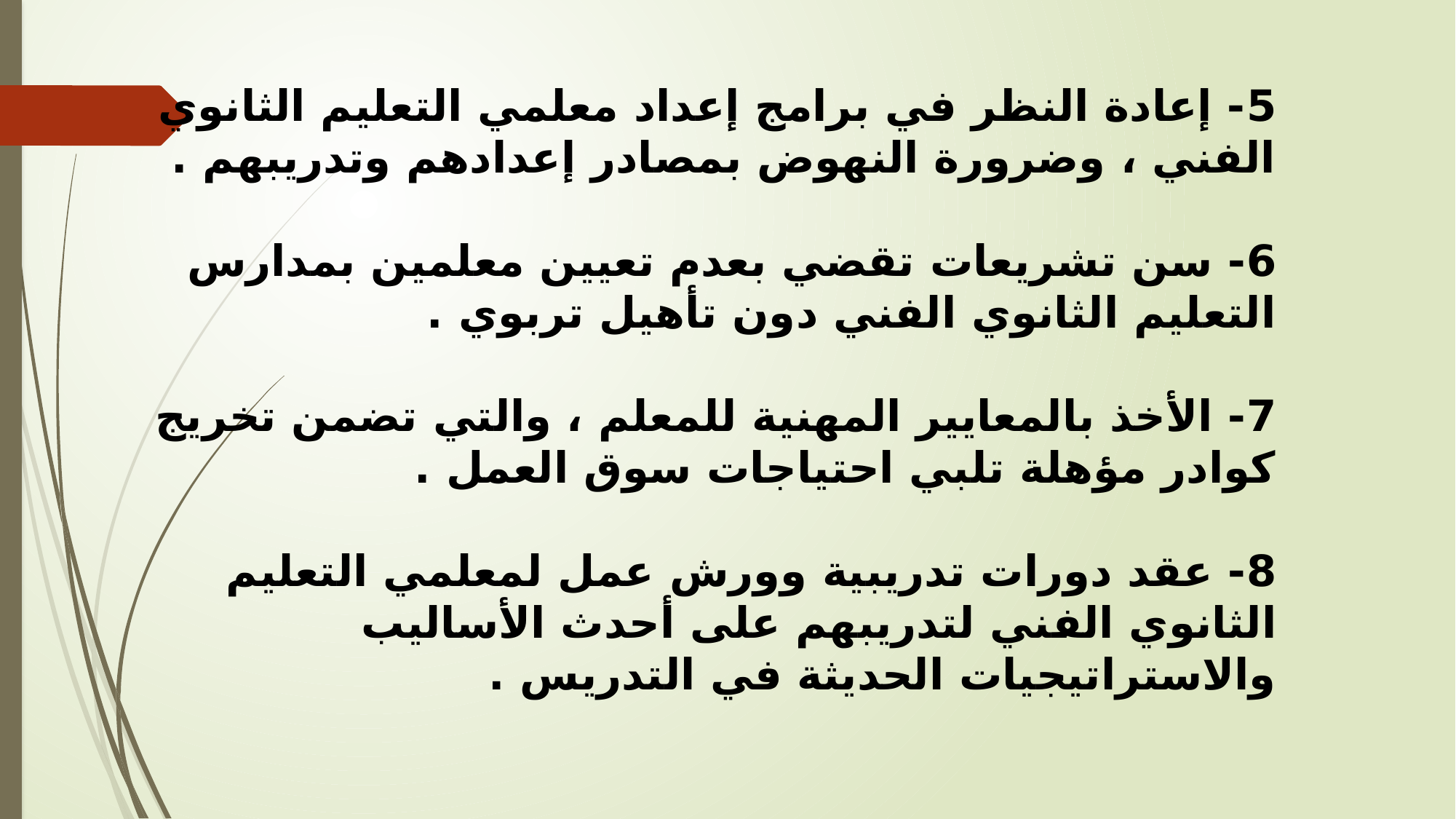

# 5- إعادة النظر في برامج إعداد معلمي التعليم الثانوي الفني ، وضرورة النهوض بمصادر إعدادهم وتدريبهم . 6- سن تشريعات تقضي بعدم تعيين معلمين بمدارس التعليم الثانوي الفني دون تأهيل تربوي . 7- الأخذ بالمعايير المهنية للمعلم ، والتي تضمن تخريج كوادر مؤهلة تلبي احتياجات سوق العمل . 8- عقد دورات تدريبية وورش عمل لمعلمي التعليم الثانوي الفني لتدريبهم على أحدث الأساليب والاستراتيجيات الحديثة في التدريس .